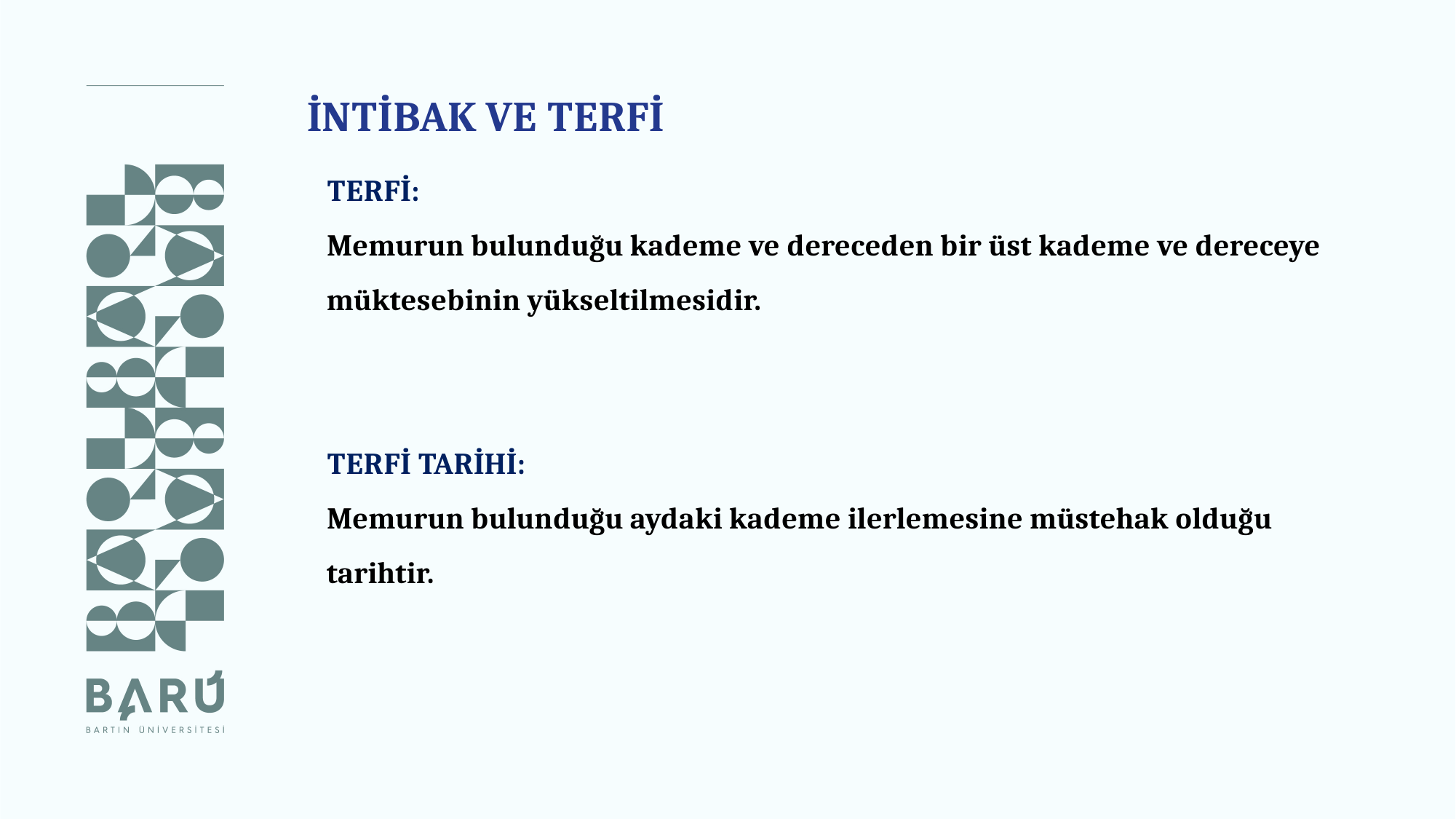

İNTİBAK VE TERFİ
TERFİ:
Memurun bulunduğu kademe ve dereceden bir üst kademe ve dereceye müktesebinin yükseltilmesidir.

TERFİ TARİHİ:
Memurun bulunduğu aydaki kademe ilerlemesine müstehak olduğu tarihtir.